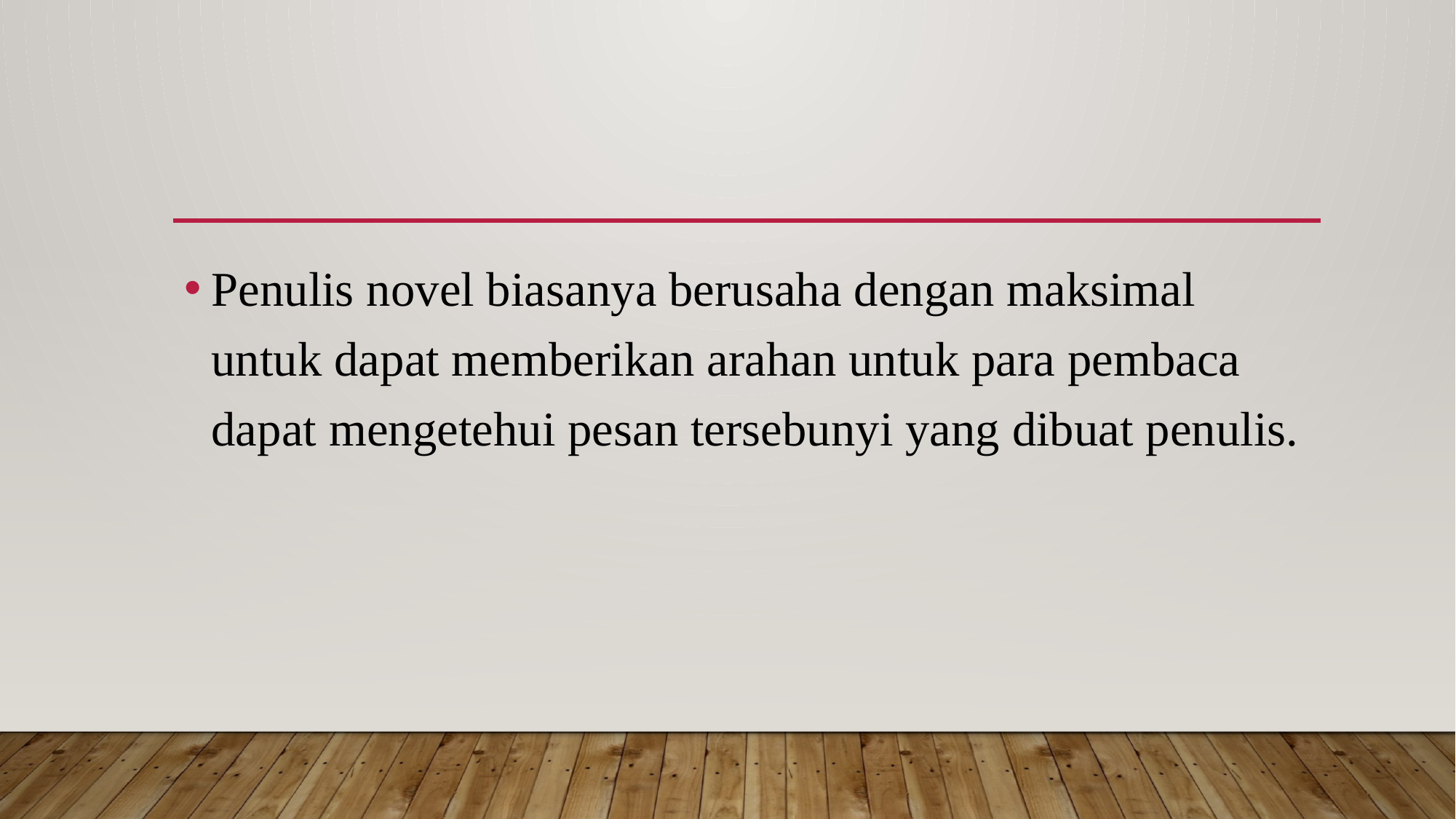

Penulis novel biasanya berusaha dengan maksimal untuk dapat memberikan arahan untuk para pembaca  dapat mengetehui pesan tersebunyi yang dibuat penulis.